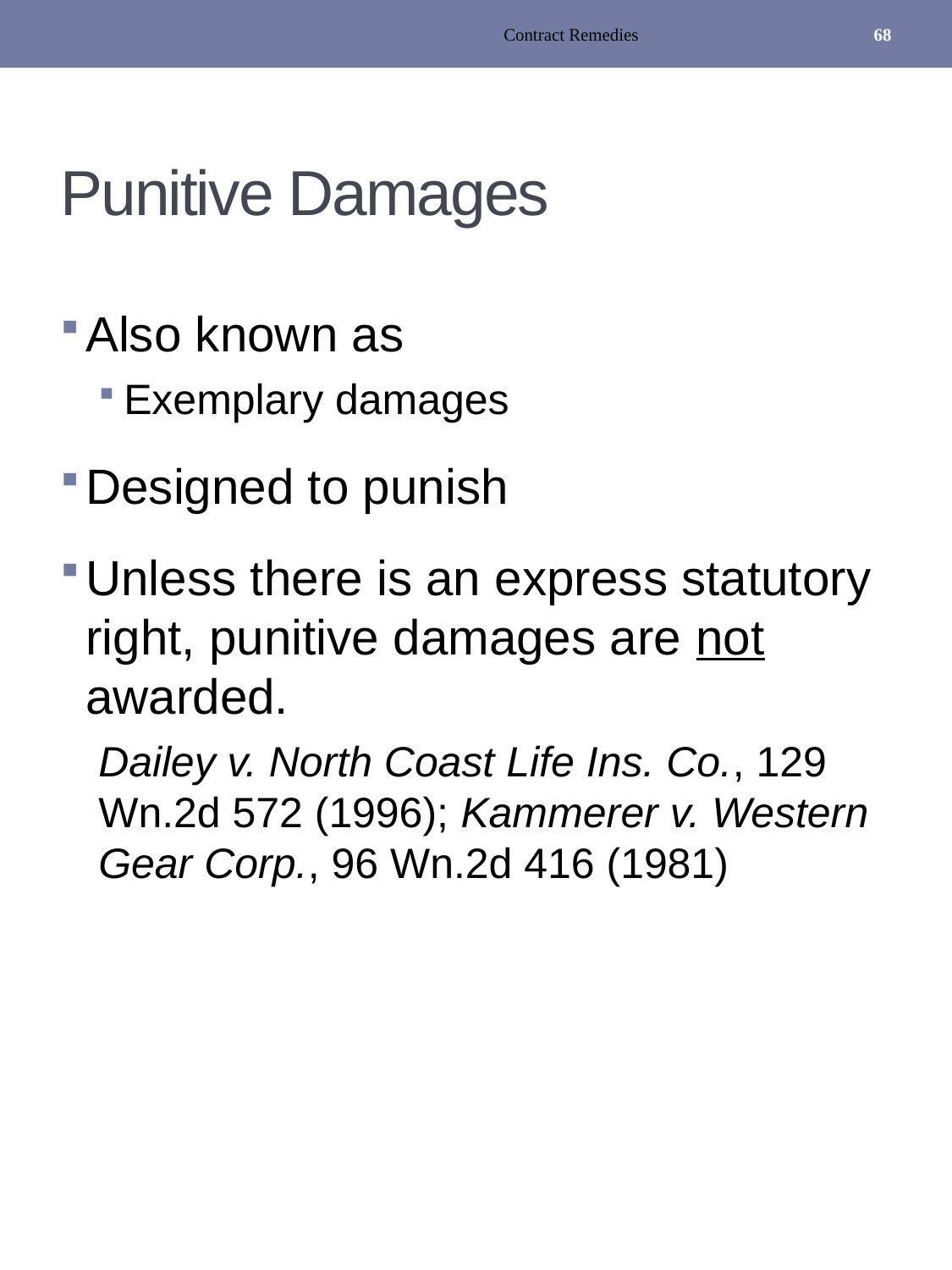

Contract Remedies
68
# Punitive Damages
Also known as
Exemplary damages
Designed to punish
Unless there is an express statutory right, punitive damages are not awarded.
Dailey v. North Coast Life Ins. Co., 129 Wn.2d 572 (1996); Kammerer v. Western Gear Corp., 96 Wn.2d 416 (1981)